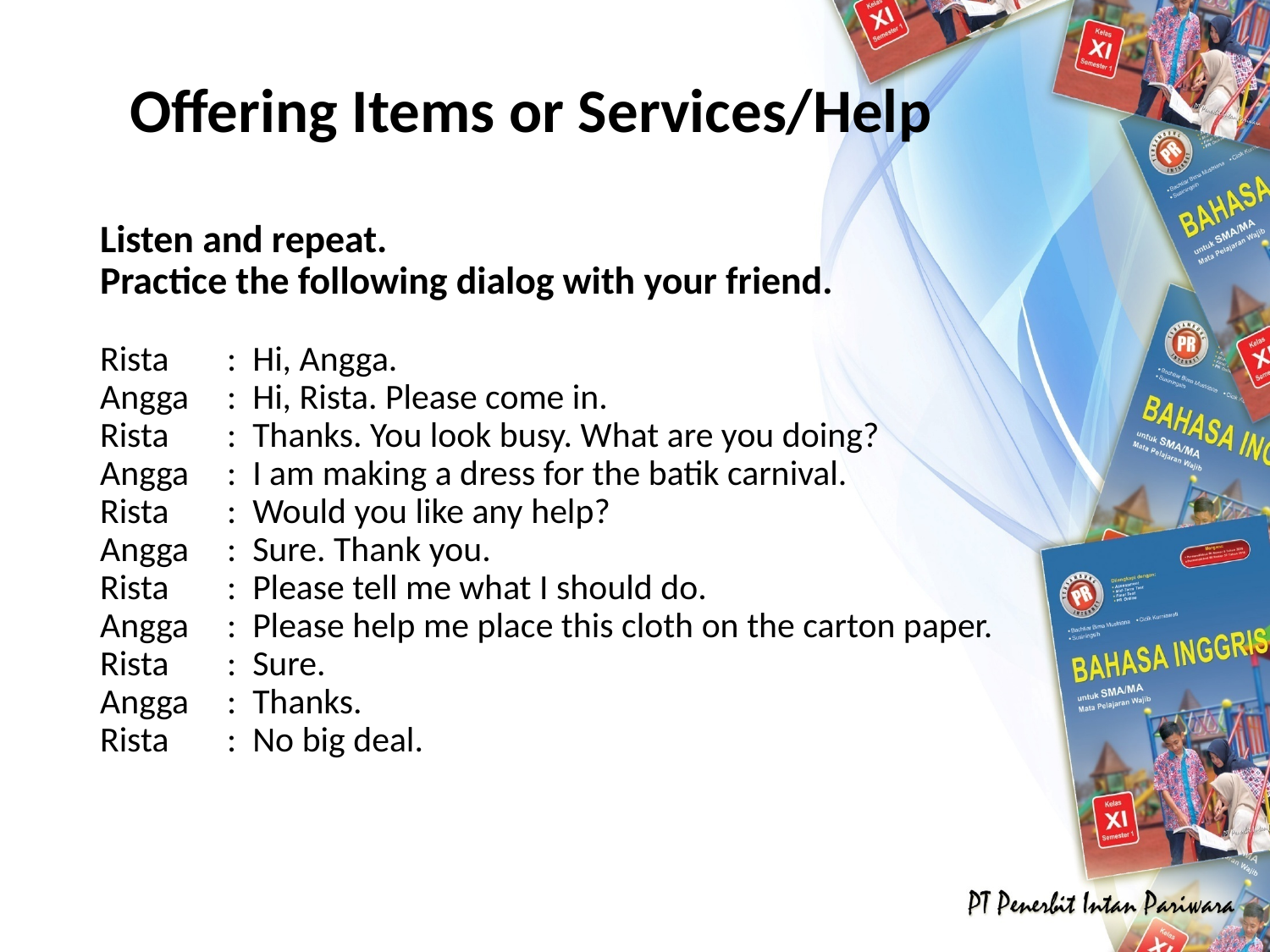

# Offering Items or Services/Help
Listen and repeat.
Practice the following dialog with your friend.

Rista	:  Hi, Angga.
Angga 	:  Hi, Rista. Please come in.
Rista	:  Thanks. You look busy. What are you doing?
Angga	:  I am making a dress for the batik carnival.
Rista	:  Would you like any help?
Angga	:  Sure. Thank you.
Rista	:  Please tell me what I should do.
Angga	:  Please help me place this cloth on the carton paper.
Rista	:  Sure.
Angga	:  Thanks.
Rista	:  No big deal.